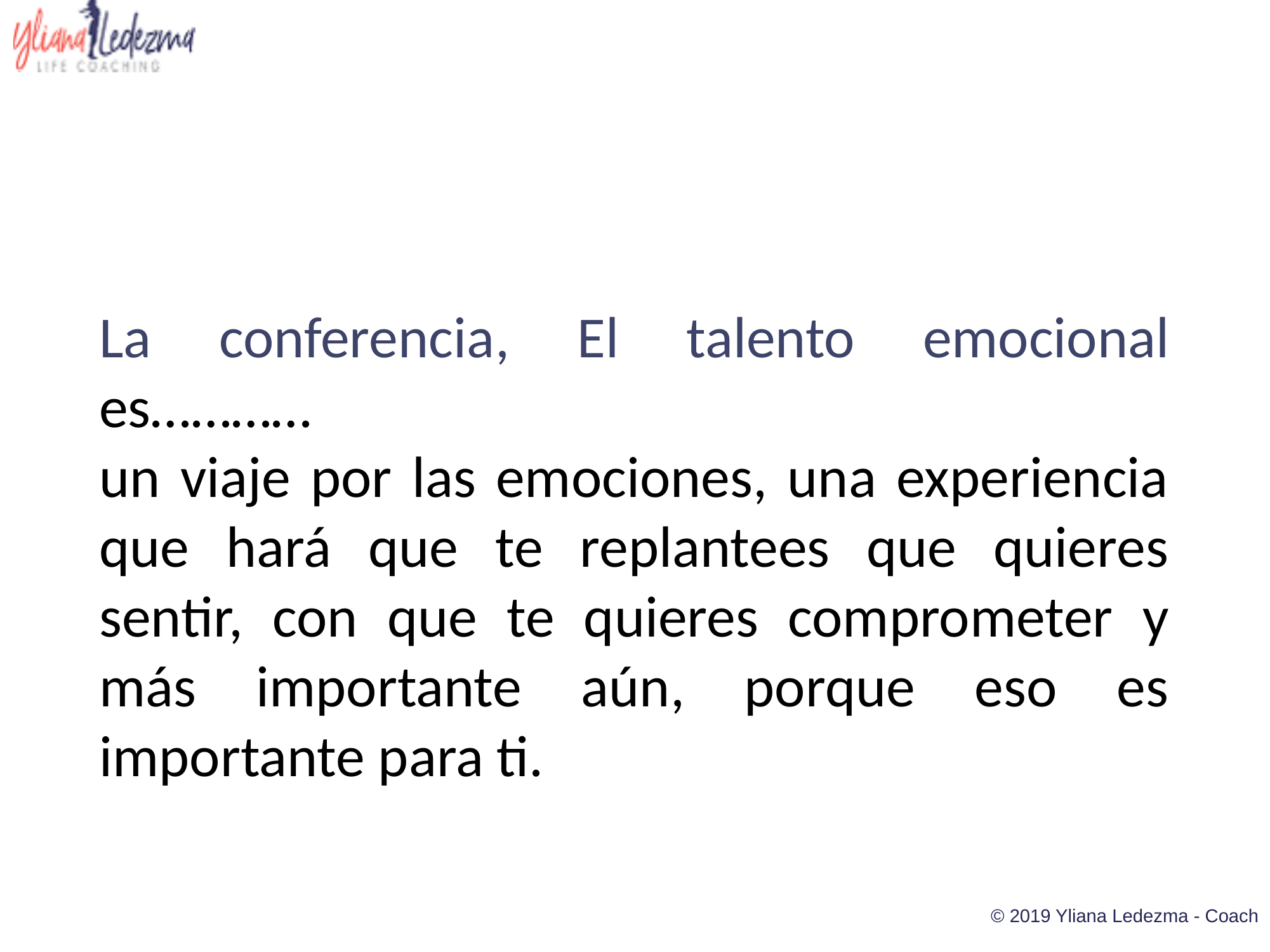

La conferencia, El talento emocional es…………
un viaje por las emociones, una experiencia que hará que te replantees que quieres sentir, con que te quieres comprometer y más importante aún, porque eso es importante para ti.